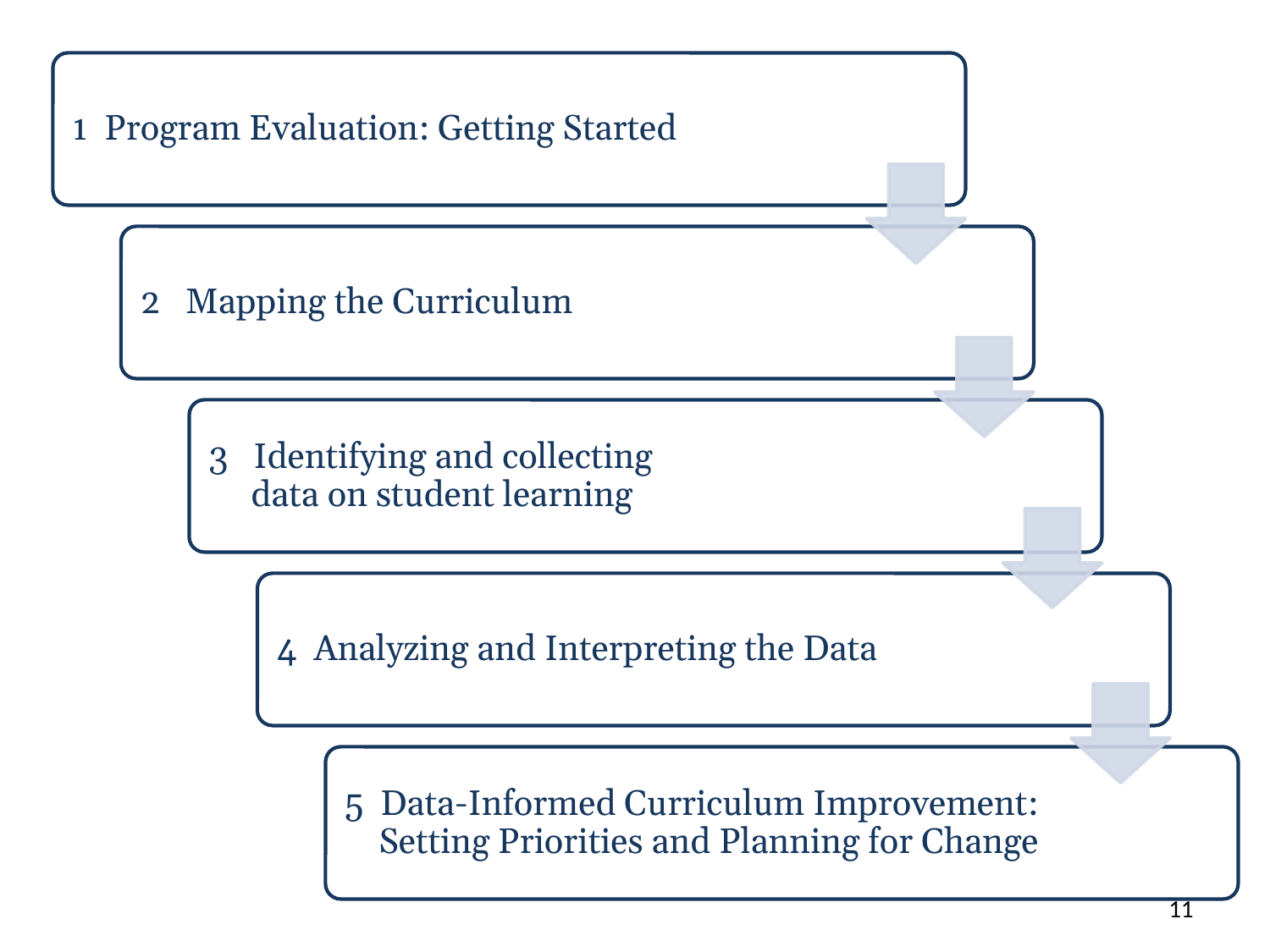

1  Program Evaluation: Getting Started
2   Mapping the Curriculum
3   Identifying and collecting
     data on student learning
4  Analyzing and Interpreting the Data
5  Data-Informed Curriculum Improvement:
    Setting Priorities and Planning for Change

11